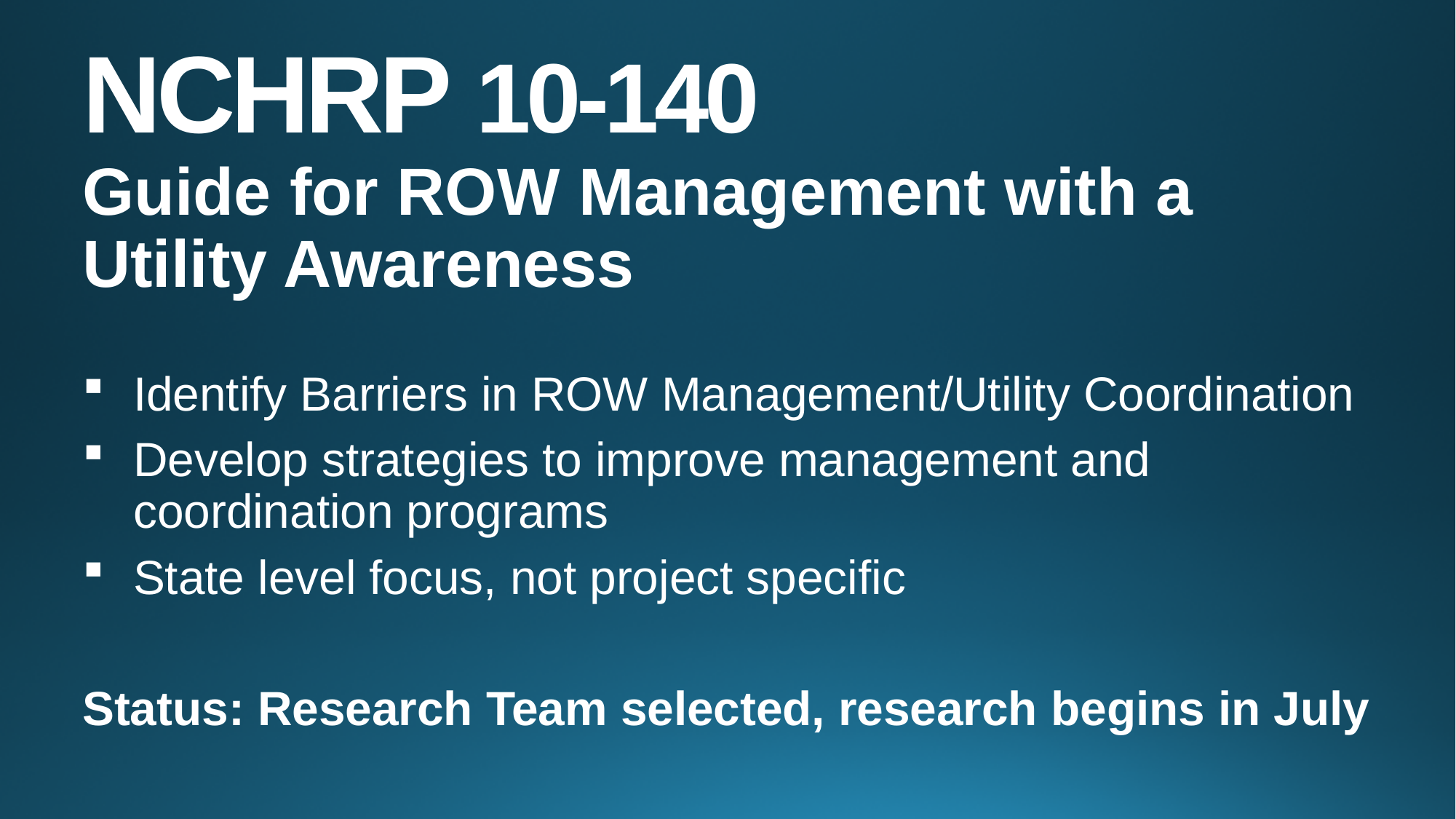

NCHRP 10-140
Guide for ROW Management with a Utility Awareness
Identify Barriers in ROW Management/Utility Coordination
Develop strategies to improve management and coordination programs
State level focus, not project specific

Status: Research Team selected, research begins in July